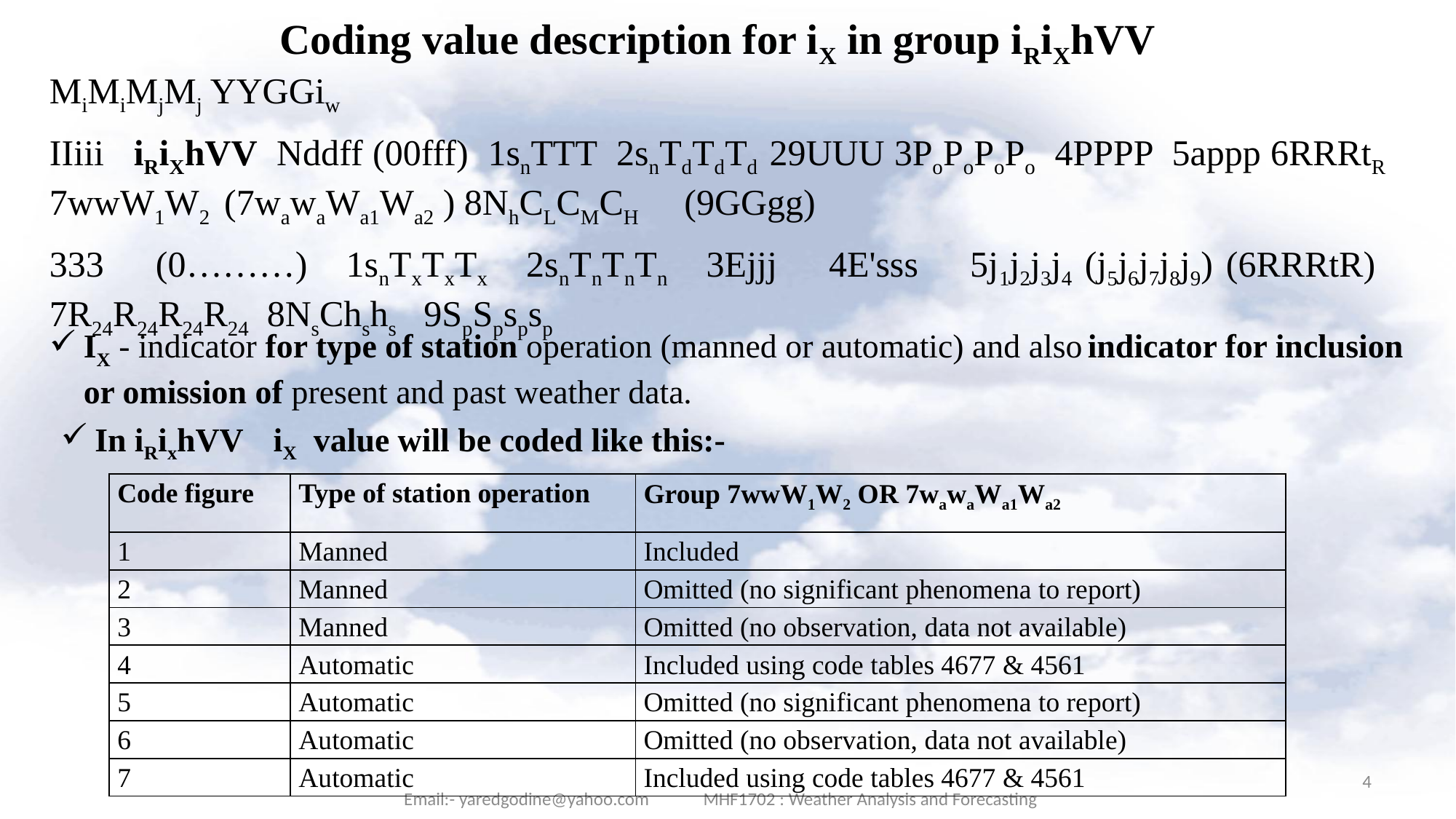

Coding value description for iX in group iRiXhVV
MiMiMjMj YYGGiw
IIiii   iRiXhVV  Nddff (00fff)  1snTTT  2snTdTdTd  29UUU 3PoPoPoPo  4PPPP  5appp 6RRRtR   7wwW1W2  (7wawaWa1Wa2 ) 8NhCLCMCH     (9GGgg)
333    (0………)   1snTxTxTx   2snTnTnTn   3Ejjj    4E'sss    5j1j2j3j4 (j5j6j7j8j9) (6RRRtR)   7R24R24R24R24  8NsChshs   9SpSpspsp
IX - indicator for type of station operation (manned or automatic) and also indicator for inclusion or omission of present and past weather data.
In iRixhVV    iX  value will be coded like this:-
| Code figure | Type of station operation | Group 7wwW1W2 OR 7wawaWa1Wa2 |
| --- | --- | --- |
| 1 | Manned | Included |
| 2 | Manned | Omitted (no significant phenomena to report) |
| 3 | Manned | Omitted (no observation, data not available) |
| 4 | Automatic | Included using code tables 4677 & 4561 |
| 5 | Automatic | Omitted (no significant phenomena to report) |
| 6 | Automatic | Omitted (no observation, data not available) |
| 7 | Automatic | Included using code tables 4677 & 4561 |
4
Email:- yaredgodine@yahoo.com             MHF1702 : Weather Analysis and Forecasting